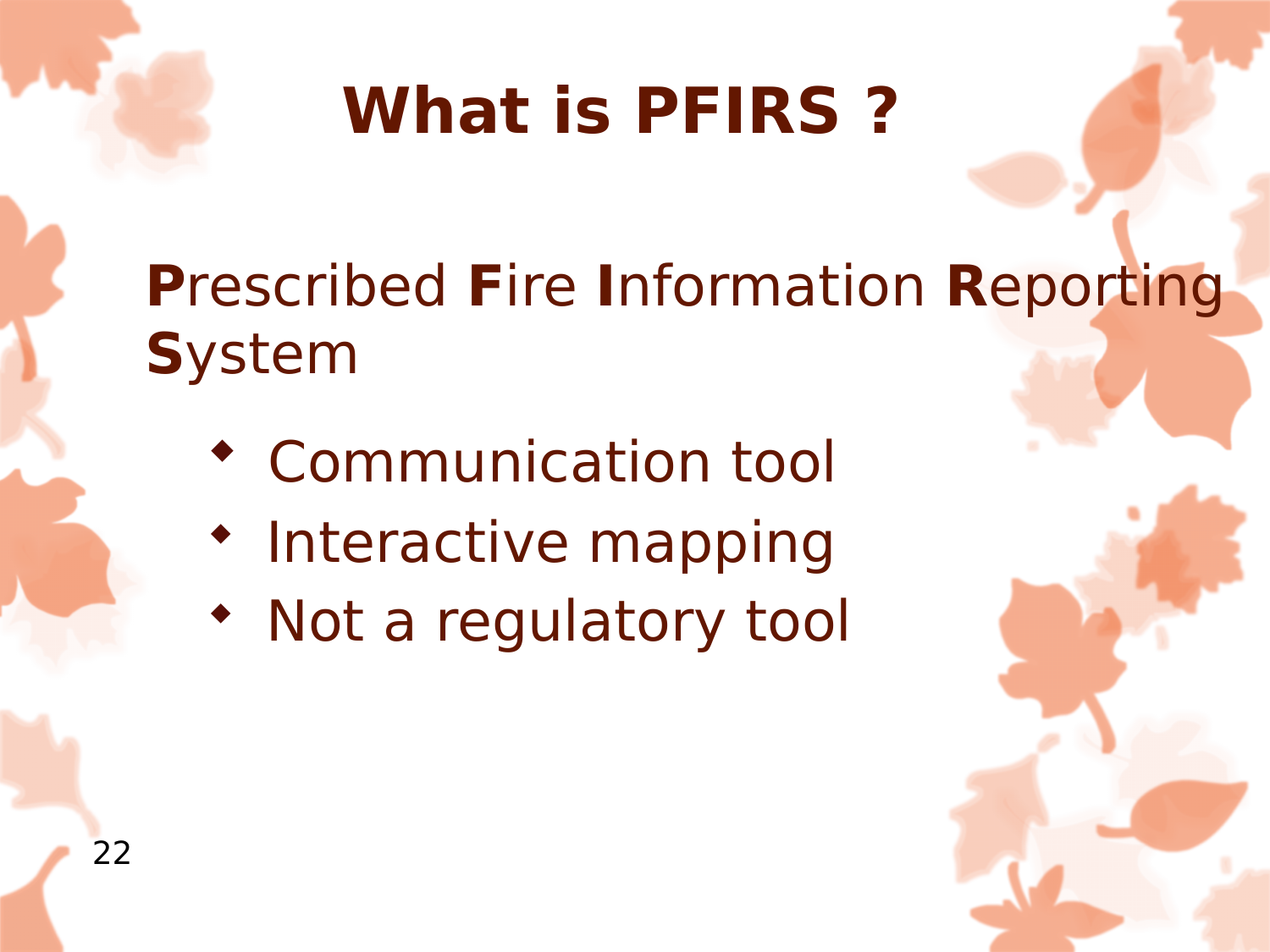

# What is PFIRS ?
Prescribed Fire Information Reporting System
 Communication tool
 Interactive mapping
 Not a regulatory tool

22